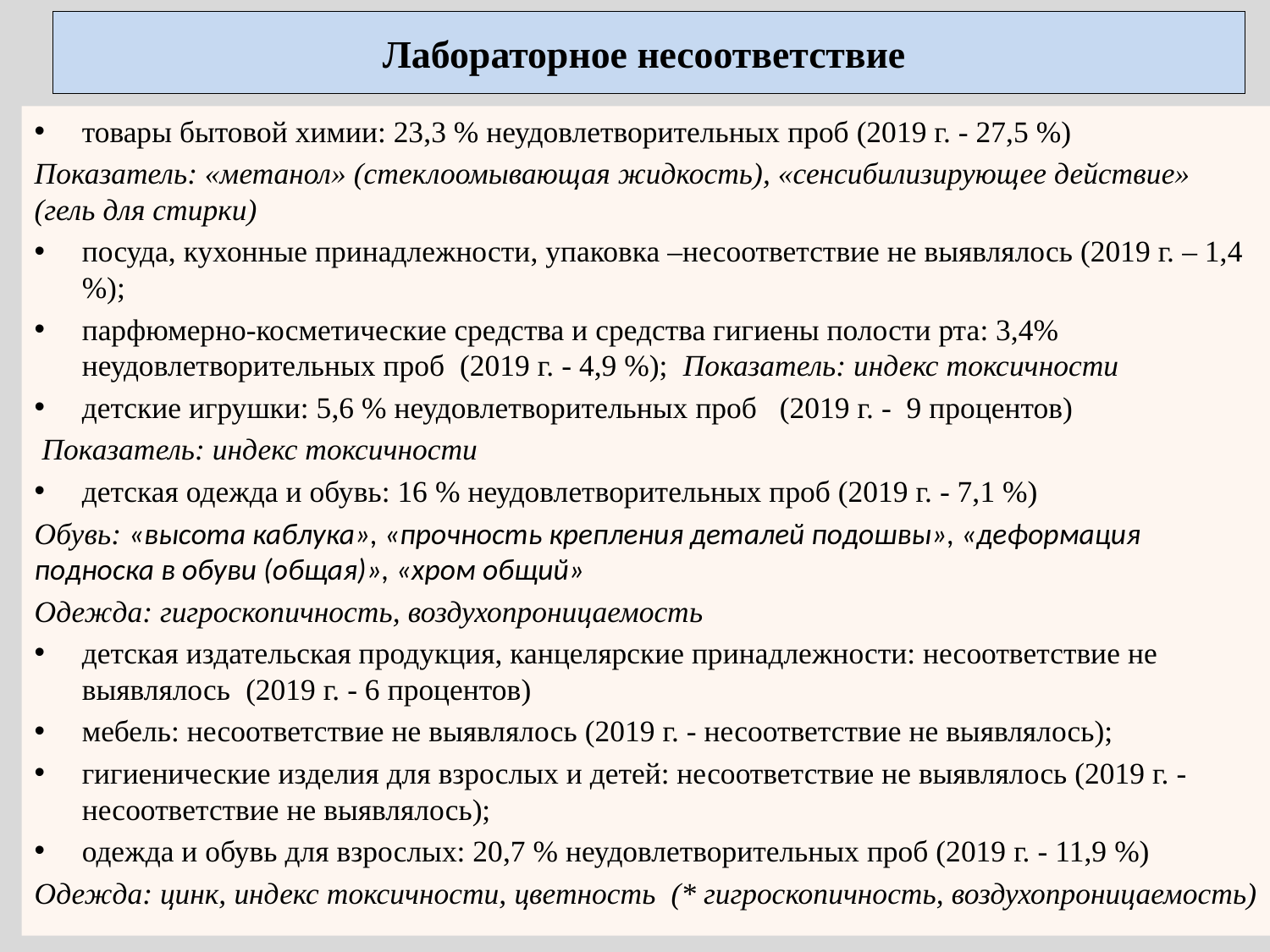

Лабораторное несоответствие
товары бытовой химии: 23,3 % неудовлетворительных проб (2019 г. - 27,5 %)
Показатель: «метанол» (стеклоомывающая жидкость), «сенсибилизирующее действие» (гель для стирки)
посуда, кухонные принадлежности, упаковка –несоответствие не выявлялось (2019 г. – 1,4 %);
парфюмерно-косметические средства и средства гигиены полости рта: 3,4% неудовлетворительных проб  (2019 г. - 4,9 %);  Показатель: индекс токсичности
детские игрушки: 5,6 % неудовлетворительных проб   (2019 г. -  9 процентов)
 Показатель: индекс токсичности
детская одежда и обувь: 16 % неудовлетворительных проб (2019 г. - 7,1 %)
Обувь: «высота каблука», «прочность крепления деталей подошвы», «деформация подноска в обуви (общая)», «хром общий»
Одежда: гигроскопичность, воздухопроницаемость
детская издательская продукция, канцелярские принадлежности: несоответствие не выявлялось  (2019 г. - 6 процентов)
мебель: несоответствие не выявлялось (2019 г. - несоответствие не выявлялось);
гигиенические изделия для взрослых и детей: несоответствие не выявлялось (2019 г. - несоответствие не выявлялось);
одежда и обувь для взрослых: 20,7 % неудовлетворительных проб (2019 г. - 11,9 %)
Одежда: цинк, индекс токсичности, цветность  (* гигроскопичность, воздухопроницаемость)